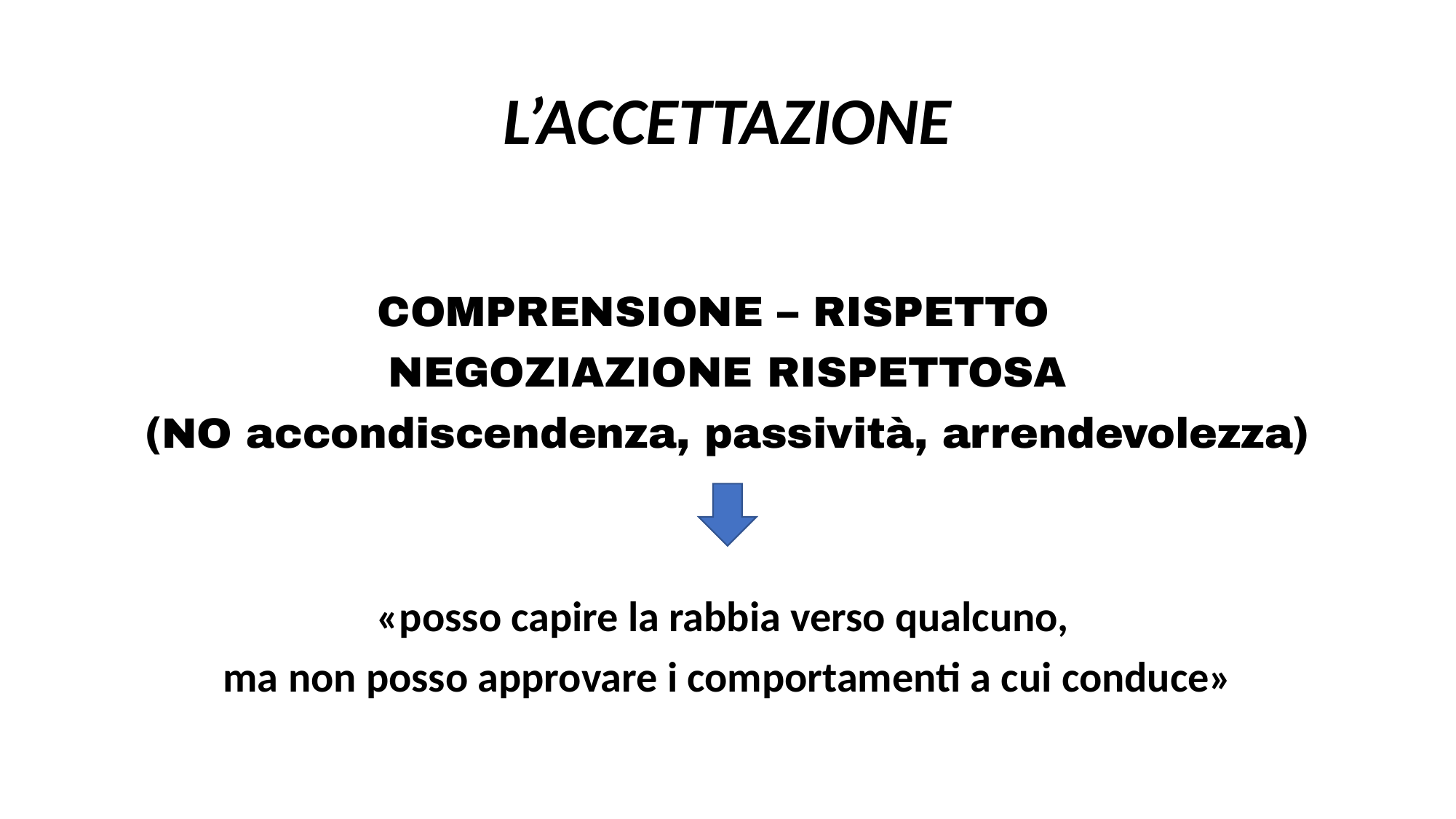

# L’ACCETTAZIONE

COMPRENSIONE – RISPETTO
NEGOZIAZIONE RISPETTOSA
(NO accondiscendenza, passività, arrendevolezza)

«posso capire la rabbia verso qualcuno,
ma non posso approvare i comportamenti a cui conduce»